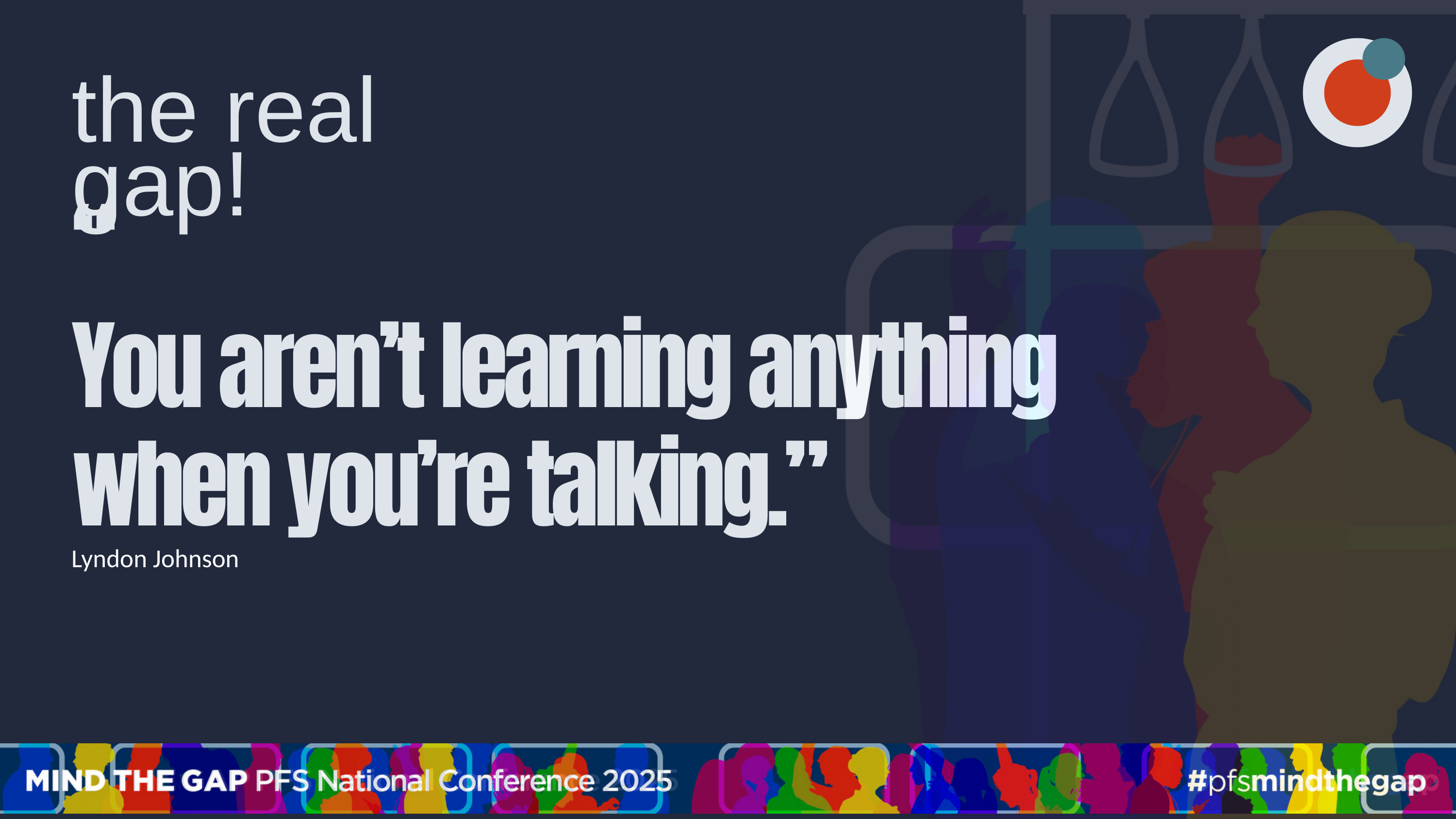

the real gap!
“
You aren’t learning anything when you’re talking.”

Lyndon Johnson